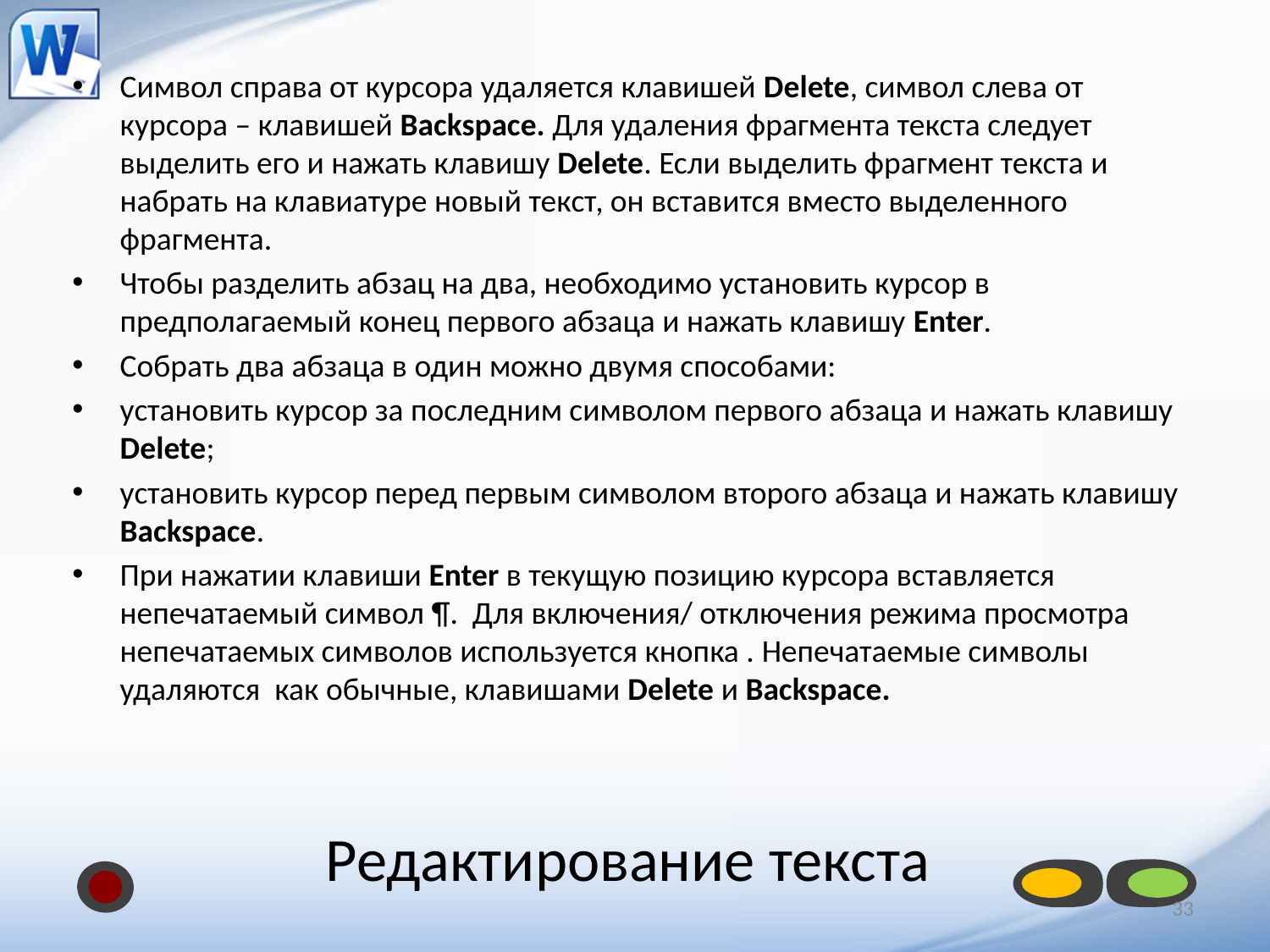

Символ справа от курсора удаляется клавишей Delete, символ слева от курсора – клавишей Backspace. Для удаления фрагмента текста следует выделить его и нажать клавишу Delete. Если выделить фрагмент текста и набрать на клавиатуре новый текст, он вставится вместо выделенного фрагмента.
Чтобы разделить абзац на два, необходимо установить курсор в предполагаемый конец первого абзаца и нажать клавишу Enter.
Собрать два абзаца в один можно двумя способами:
установить курсор за последним символом первого абзаца и нажать клавишу Delete;
установить курсор перед первым символом второго абзаца и нажать клавишу Backspace.
При нажатии клавиши Enter в текущую позицию курсора вставляется непечатаемый символ ¶.  Для включения/ отключения режима просмотра непечатаемых символов используется кнопка . Непечатаемые символы удаляются  как обычные, клавишами Delete и Backspace.

# Редактирование текста
33